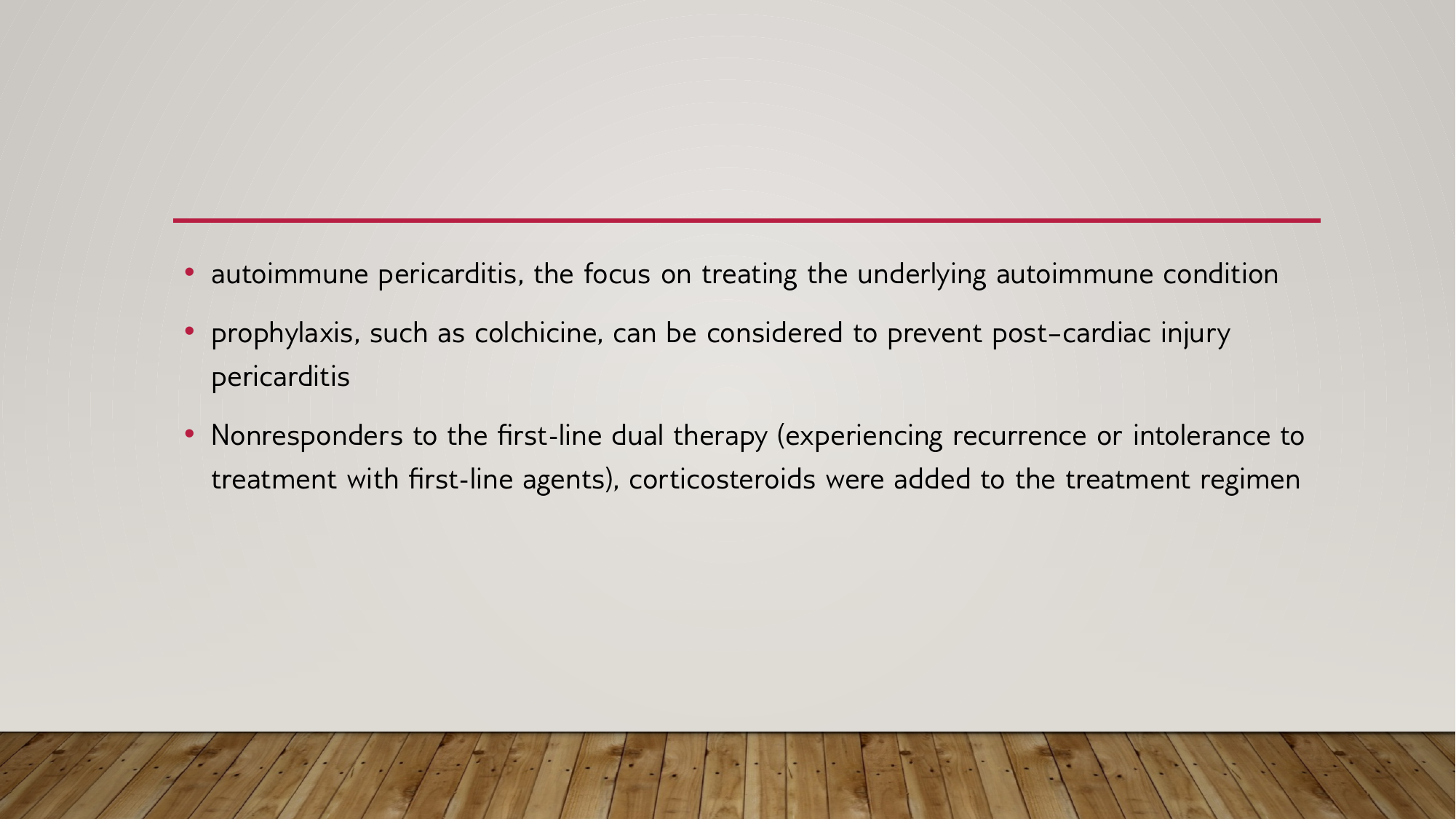

#
autoimmune pericarditis, the focus on treating the underlying autoimmune condition
prophylaxis, such as colchicine, can be considered to prevent post–cardiac injury pericarditis
Nonresponders to the first-line dual therapy (experiencing recurrence or intolerance to treatment with first-line agents), corticosteroids were added to the treatment regimen